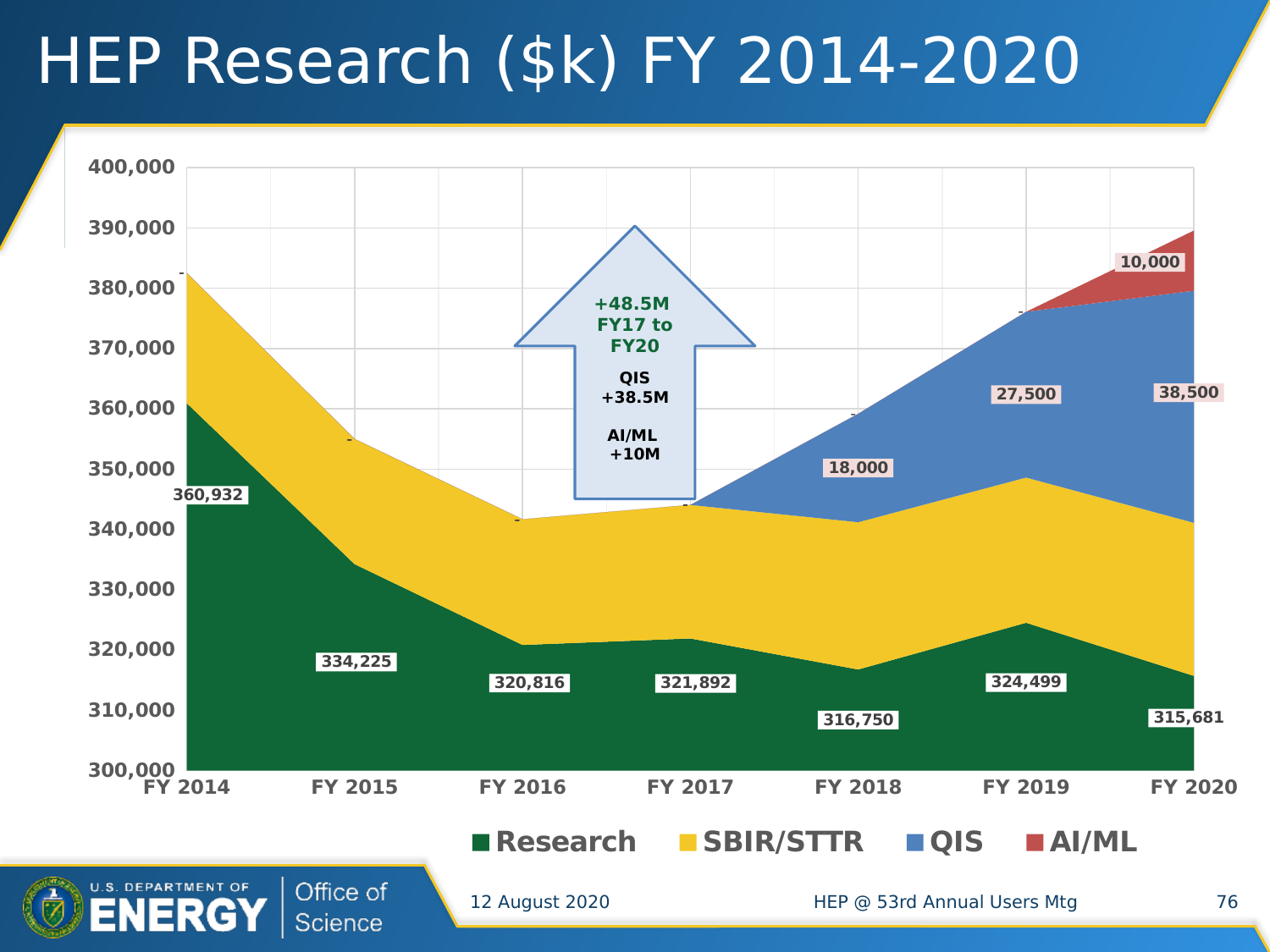

# HEP Research ($k) FY 2014-2020

### Chart

| Category | Research | SBIR/STTR | QIS | AI/ML |
|---|---|---|---|---|
| FY 2014 | 360932.0 | 21601.0 | 0.0 | 0.0 |
| FY 2015 | 334225.0 | 20768.0 | 0.0 | 0.0 |
| FY 2016 | 320816.0 | 20847.0 | 0.0 | 0.0 |
| FY 2017 | 321892.0 | 22151.0 | 0.0 | 0.0 |
| FY 2018 | 316750.0 | 24427.0 | 18000.0 | 0.0 |
| FY 2019 | 324499.0 | 24095.0 | 27500.0 | 0.0 |
| FY 2020 | 315681.0 | 25396.0 | 38500.0 | 10000.0 |
+48.5M
FY17 to FY20

QIS +38.5M

AI/ML
+10M
12 August 2020
HEP @ 53rd Annual Users Mtg
76